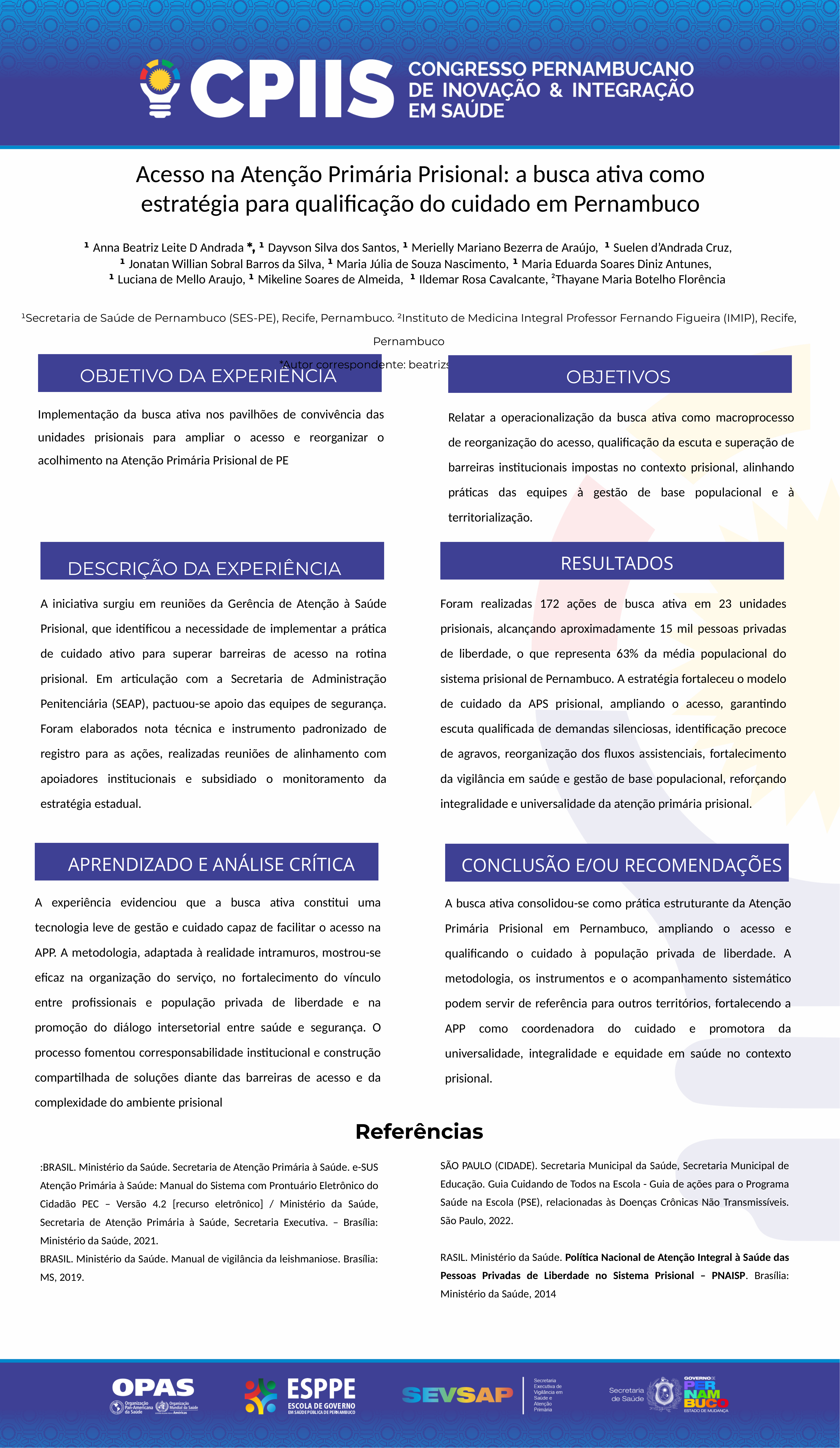

Acesso na Atenção Primária Prisional: a busca ativa como estratégia para qualificação do cuidado em Pernambuco
 ¹ Anna Beatriz Leite D Andrada *, ¹ Dayvson Silva dos Santos, ¹ Merielly Mariano Bezerra de Araújo,  ¹ Suelen d’Andrada Cruz,
¹ Jonatan Willian Sobral Barros da Silva, ¹ Maria Júlia de Souza Nascimento, ¹ Maria Eduarda Soares Diniz Antunes,
¹ Luciana de Mello Araujo, ¹ Mikeline Soares de Almeida,  ¹ Ildemar Rosa Cavalcante, ²Thayane Maria Botelho Florência

¹Secretaria de Saúde de Pernambuco (SES-PE), Recife, Pernambuco. ²Instituto de Medicina Integral Professor Fernando Figueira (IMIP), Recife, Pernambuco
*Autor correspondente: beatrizses39@mail.com

OBJETIVO DA EXPERIÊNCIA
OBJETIVOS
Implementação da busca ativa nos pavilhões de convivência das unidades prisionais para ampliar o acesso e reorganizar o acolhimento na Atenção Primária Prisional de PE

Relatar a operacionalização da busca ativa como macroprocesso de reorganização do acesso, qualificação da escuta e superação de barreiras institucionais impostas no contexto prisional, alinhando práticas das equipes à gestão de base populacional e à territorialização.

RESULTADOS
DESCRIÇÃO DA EXPERIÊNCIA
A iniciativa surgiu em reuniões da Gerência de Atenção à Saúde Prisional, que identificou a necessidade de implementar a prática de cuidado ativo para superar barreiras de acesso na rotina prisional. Em articulação com a Secretaria de Administração Penitenciária (SEAP), pactuou-se apoio das equipes de segurança. Foram elaborados nota técnica e instrumento padronizado de registro para as ações, realizadas reuniões de alinhamento com apoiadores institucionais e subsidiado o monitoramento da estratégia estadual.
Foram realizadas 172 ações de busca ativa em 23 unidades prisionais, alcançando aproximadamente 15 mil pessoas privadas de liberdade, o que representa 63% da média populacional do sistema prisional de Pernambuco. A estratégia fortaleceu o modelo de cuidado da APS prisional, ampliando o acesso, garantindo escuta qualificada de demandas silenciosas, identificação precoce de agravos, reorganização dos fluxos assistenciais, fortalecimento da vigilância em saúde e gestão de base populacional, reforçando integralidade e universalidade da atenção primária prisional.

APRENDIZADO E ANÁLISE CRÍTICA
CONCLUSÃO E/OU RECOMENDAÇÕES
A experiência evidenciou que a busca ativa constitui uma tecnologia leve de gestão e cuidado capaz de facilitar o acesso na APP. A metodologia, adaptada à realidade intramuros, mostrou-se eficaz na organização do serviço, no fortalecimento do vínculo entre profissionais e população privada de liberdade e na promoção do diálogo intersetorial entre saúde e segurança. O processo fomentou corresponsabilidade institucional e construção compartilhada de soluções diante das barreiras de acesso e da complexidade do ambiente prisional
A busca ativa consolidou-se como prática estruturante da Atenção Primária Prisional em Pernambuco, ampliando o acesso e qualificando o cuidado à população privada de liberdade. A metodologia, os instrumentos e o acompanhamento sistemático podem servir de referência para outros territórios, fortalecendo a APP como coordenadora do cuidado e promotora da universalidade, integralidade e equidade em saúde no contexto prisional.
Referências
SÃO PAULO (CIDADE). Secretaria Municipal da Saúde, Secretaria Municipal de Educação. Guia Cuidando de Todos na Escola - Guia de ações para o Programa Saúde na Escola (PSE), relacionadas às Doenças Crônicas Não Transmissíveis. São Paulo, 2022.

RASIL. Ministério da Saúde. Política Nacional de Atenção Integral à Saúde das Pessoas Privadas de Liberdade no Sistema Prisional – PNAISP. Brasília: Ministério da Saúde, 2014
:BRASIL. Ministério da Saúde. Secretaria de Atenção Primária à Saúde. e-SUS Atenção Primária à Saúde: Manual do Sistema com Prontuário Eletrônico do Cidadão PEC – Versão 4.2 [recurso eletrônico] / Ministério da Saúde, Secretaria de Atenção Primária à Saúde, Secretaria Executiva. – Brasília: Ministério da Saúde, 2021.
BRASIL. Ministério da Saúde. Manual de vigilância da leishmaniose. Brasília: MS, 2019.